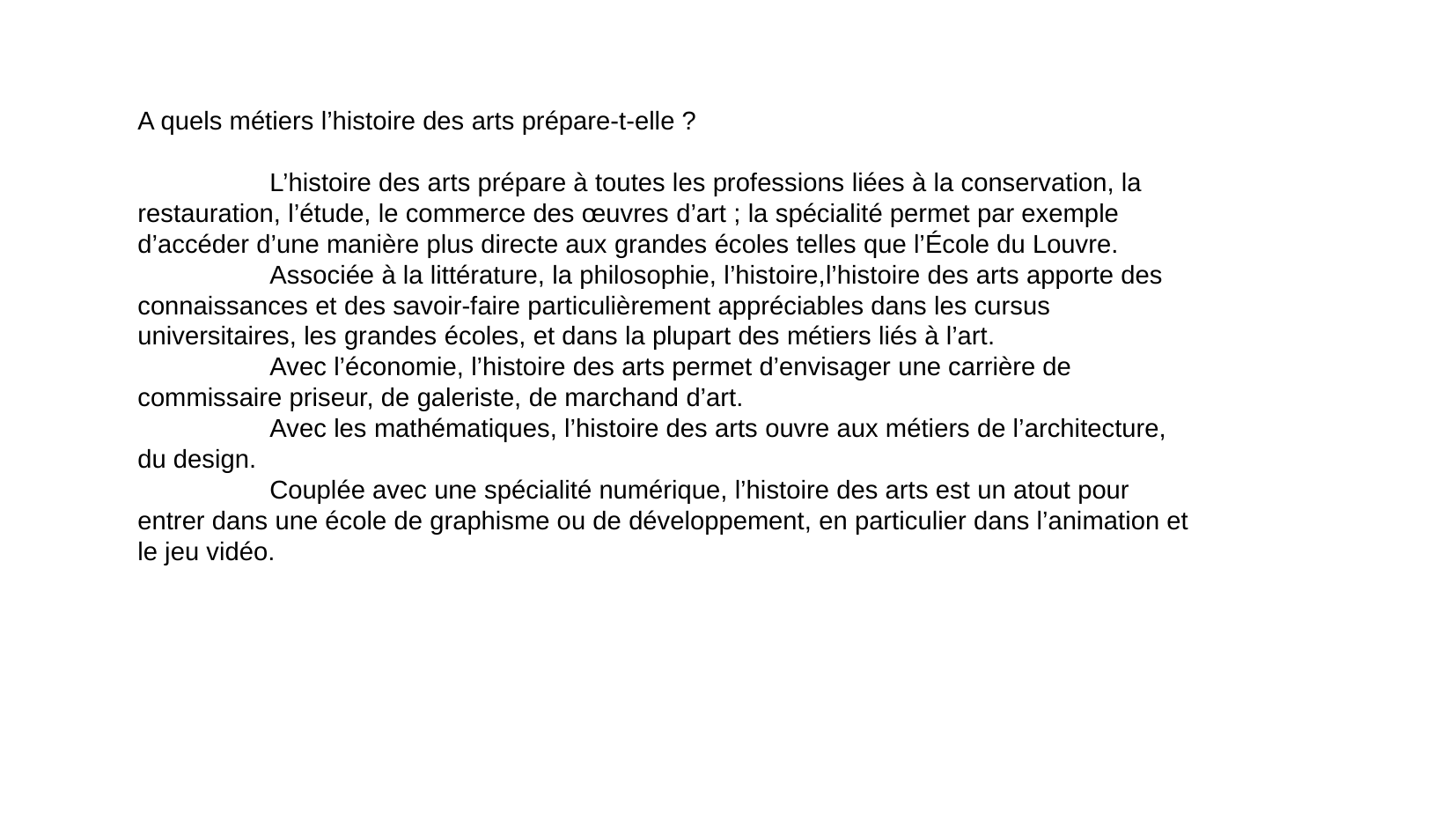

A quels métiers l’histoire des arts prépare-t-elle ?

	L’histoire des arts prépare à toutes les professions liées à la conservation, la restauration, l’étude, le commerce des œuvres d’art ; la spécialité permet par exemple d’accéder d’une manière plus directe aux grandes écoles telles que l’École du Louvre.
	Associée à la littérature, la philosophie, l’histoire,l’histoire des arts apporte des connaissances et des savoir-faire particulièrement appréciables dans les cursus universitaires, les grandes écoles, et dans la plupart des métiers liés à l’art.
	Avec l’économie, l’histoire des arts permet d’envisager une carrière de commissaire priseur, de galeriste, de marchand d’art.
	Avec les mathématiques, l’histoire des arts ouvre aux métiers de l’architecture, du design.
	Couplée avec une spécialité numérique, l’histoire des arts est un atout pour entrer dans une école de graphisme ou de développement, en particulier dans l’animation et le jeu vidéo.